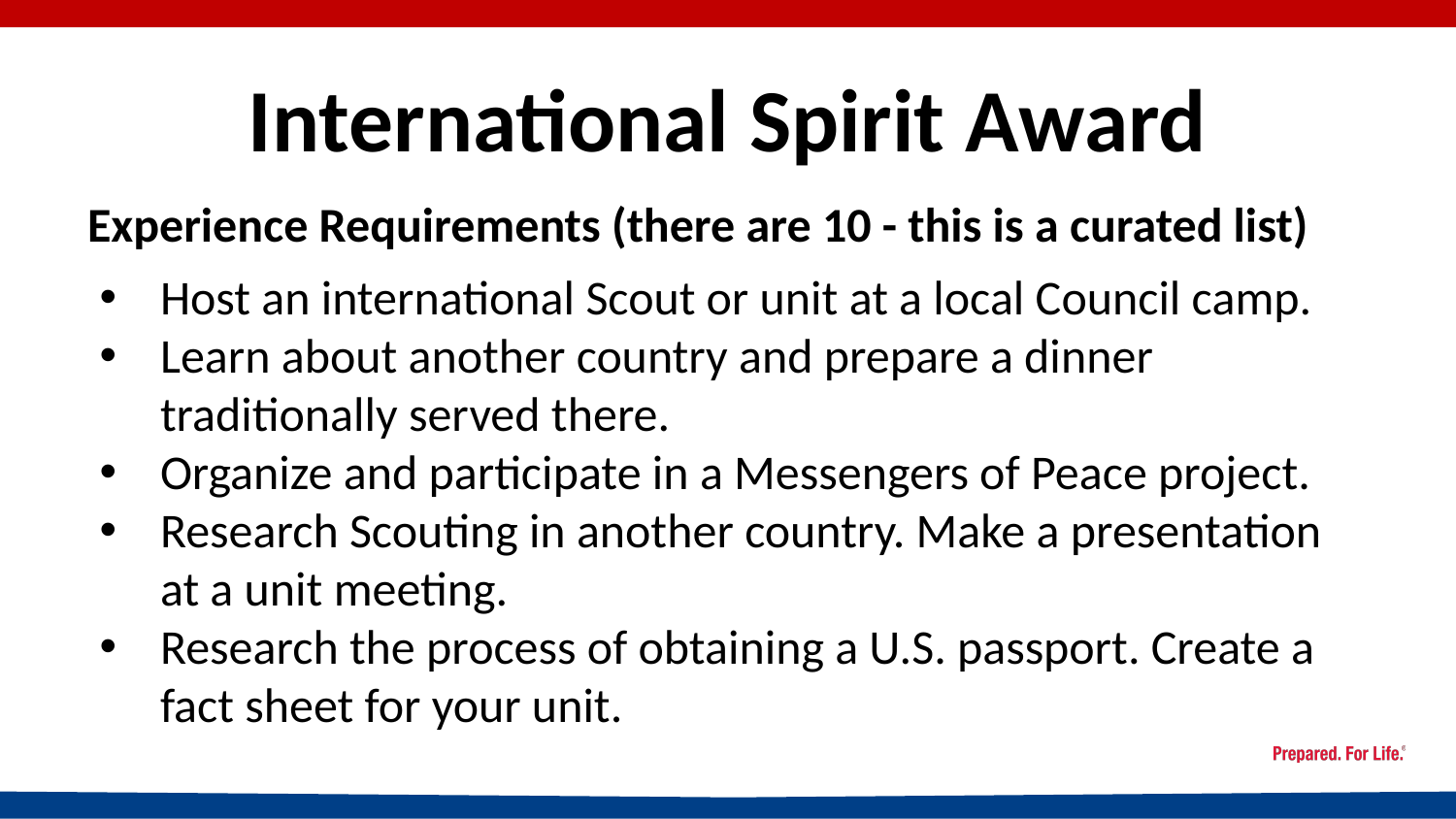

# International Spirit Award
Experience Requirements (there are 10 - this is a curated list)
Host an international Scout or unit at a local Council camp.
Learn about another country and prepare a dinner traditionally served there.
Organize and participate in a Messengers of Peace project.
Research Scouting in another country. Make a presentation at a unit meeting.
Research the process of obtaining a U.S. passport. Create a fact sheet for your unit.